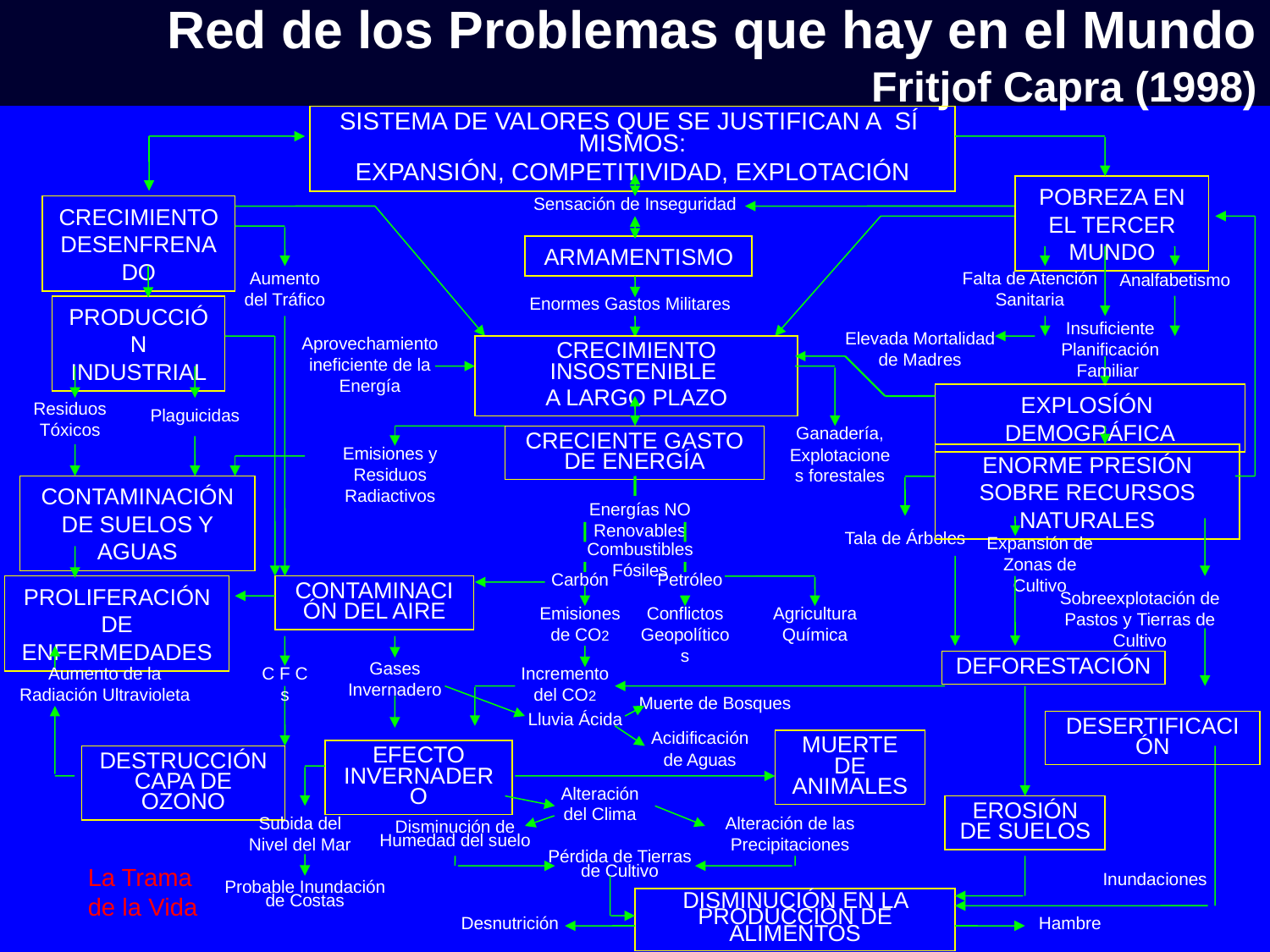

Red de los Problemas que hay en el Mundo
Fritjof Capra (1998)
SISTEMA DE VALORES QUE SE JUSTIFICAN A  SÍ  MISMOS:
EXPANSIÓN, COMPETITIVIDAD, EXPLOTACIÓN

POBREZA EN EL TERCER MUNDO

Falta de Atención Sanitaria
Analfabetismo

Insuficiente Planificación Familiar

EXPLOSÍÓN  DEMOGRÁFICA

ENORME PRESIÓN SOBRE RECURSOS NATURALES

Expansión de Zonas de Cultivo

Sobreexplotación de Pastos y Tierras de Cultivo

DEFORESTACIÓN

DESERTIFICACIÓN
EROSIÓN DE SUELOS

Sensación de Inseguridad

ARMAMENTISMO

Enormes Gastos Militares

CRECIMIENTO INSOSTENIBLE
A LARGO PLAZO

Ganadería, Explotaciones forestales
CRECIENTE GASTO DE ENERGÍA

Energías NO Renovables

Combustibles Fósiles
Carbón

Petróleo

Emisiones de CO2
Conflictos Geopolíticos
Agricultura Química

Incremento del CO2
Muerte de Bosques
Lluvia Ácida

Acidificación de Aguas

MUERTE DE ANIMALES

Alteración del Clima

CRECIMIENTO DESENFRENADO

PRODUCCIÓN INDUSTRIAL

Aumento del Tráfico

Aprovechamiento ineficiente de la Energía

Emisiones y Residuos Radiactivos

CONTAMINACIÓN DEL AIRE

Gases Invernadero
C F C s

EFECTO INVERNADERO

Elevada Mortalidad de Madres
Residuos Tóxicos
Plaguicidas

CONTAMINACIÓN DE SUELOS Y AGUAS
Tala de Árboles
PROLIFERACIÓN DE ENFERMEDADES
Aumento de la Radiación Ultravioleta

DESTRUCCIÓN CAPA DE OZONO
Subida del Nivel del Mar
Alteración de las Precipitaciones

Disminución de Humedad del suelo

Pérdida de Tierras de Cultivo

Inundaciones
Probable Inundación de Costas

DISMINUCIÓN EN LA PRODUCCIÓN DE ALIMENTOS
Desnutrición
Hambre

La Trama
de la Vida